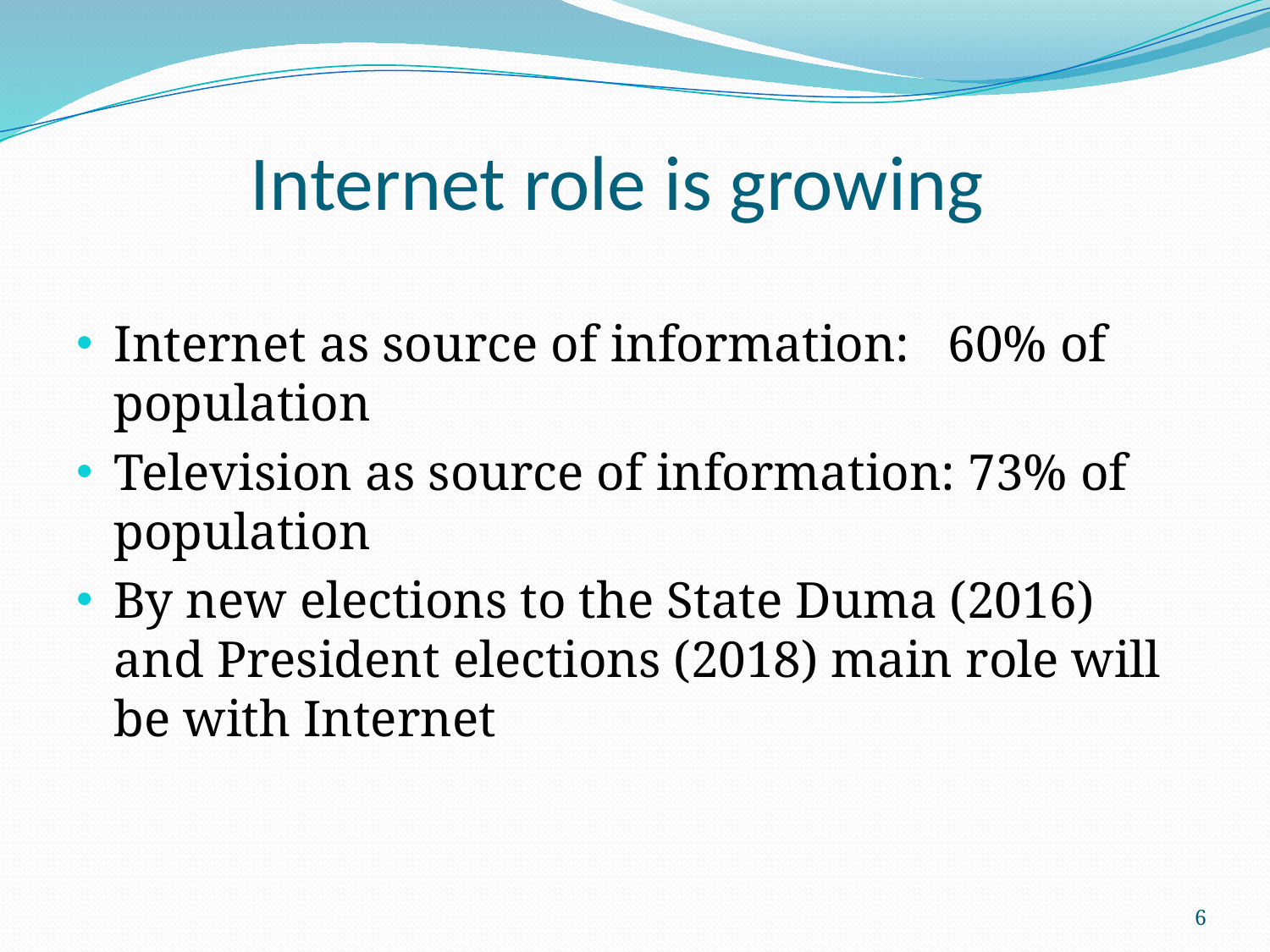

# Internet role is growing
Internet as source of information:   60% of population
Television as source of information: 73% of population
By new elections to the State Duma (2016) and President elections (2018) main role will be with Internet

6